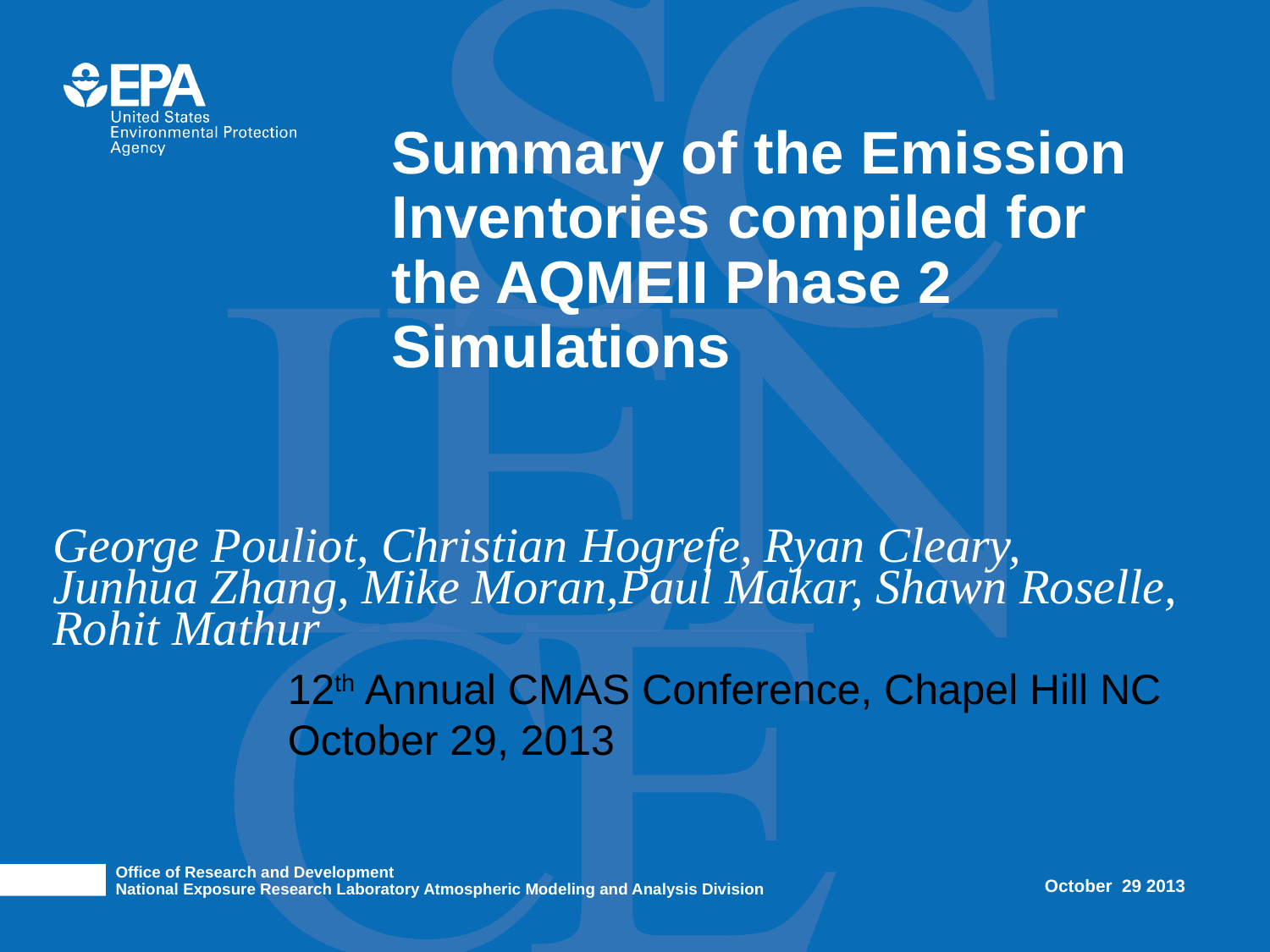

# Summary of the Emission Inventories compiled for the AQMEII Phase 2 Simulations
George Pouliot, Christian Hogrefe, Ryan Cleary,
Junhua Zhang, Mike Moran,Paul Makar, Shawn Roselle, Rohit Mathur
12th Annual CMAS Conference, Chapel Hill NC
October 29, 2013
Office of Research and Development
National Exposure Research Laboratory Atmospheric Modeling and Analysis Division
October  29 2013